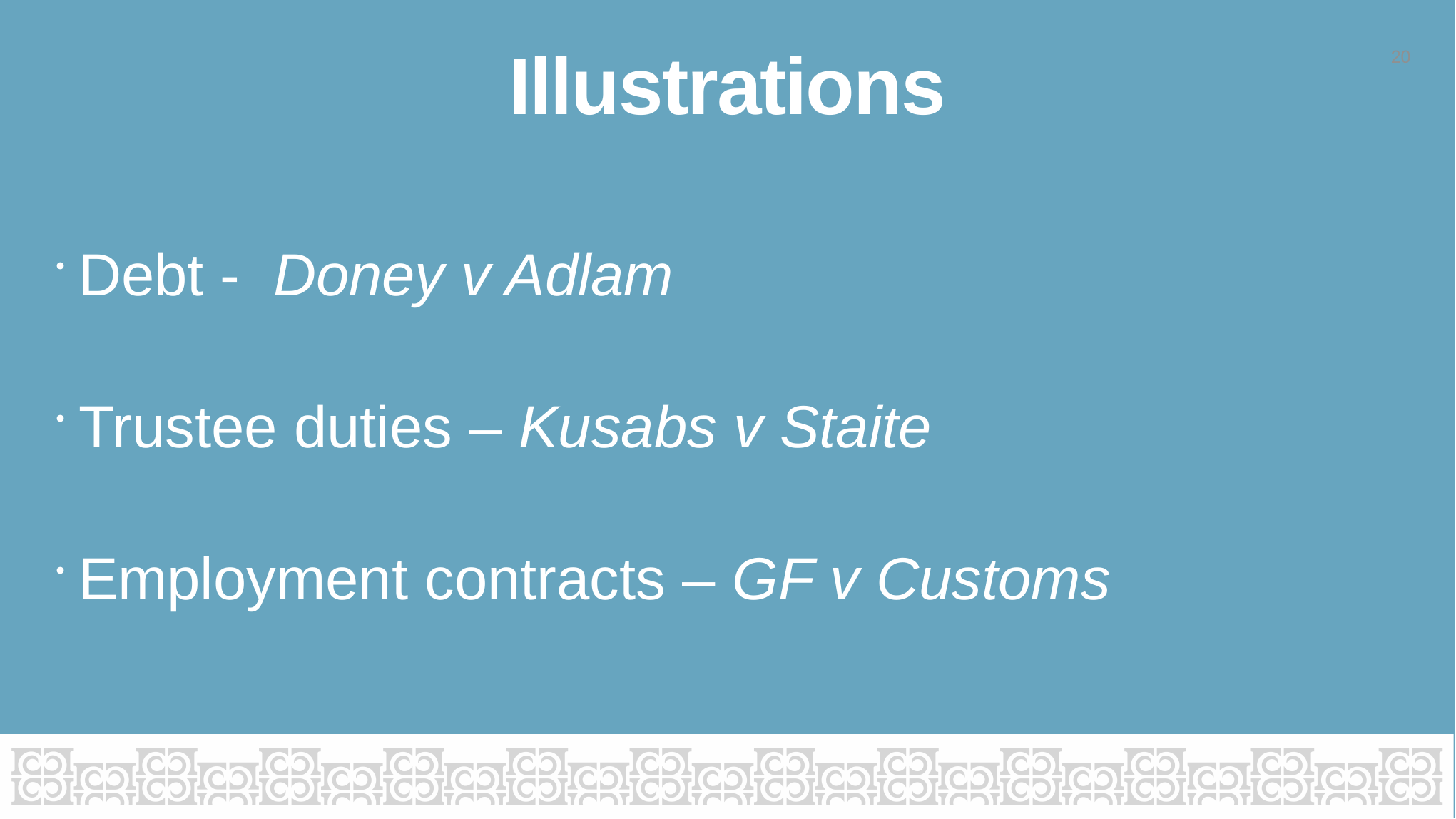

20
# Illustrations

Debt -  Doney v Adlam

Trustee duties – Kusabs v Staite

Employment contracts – GF v Customs